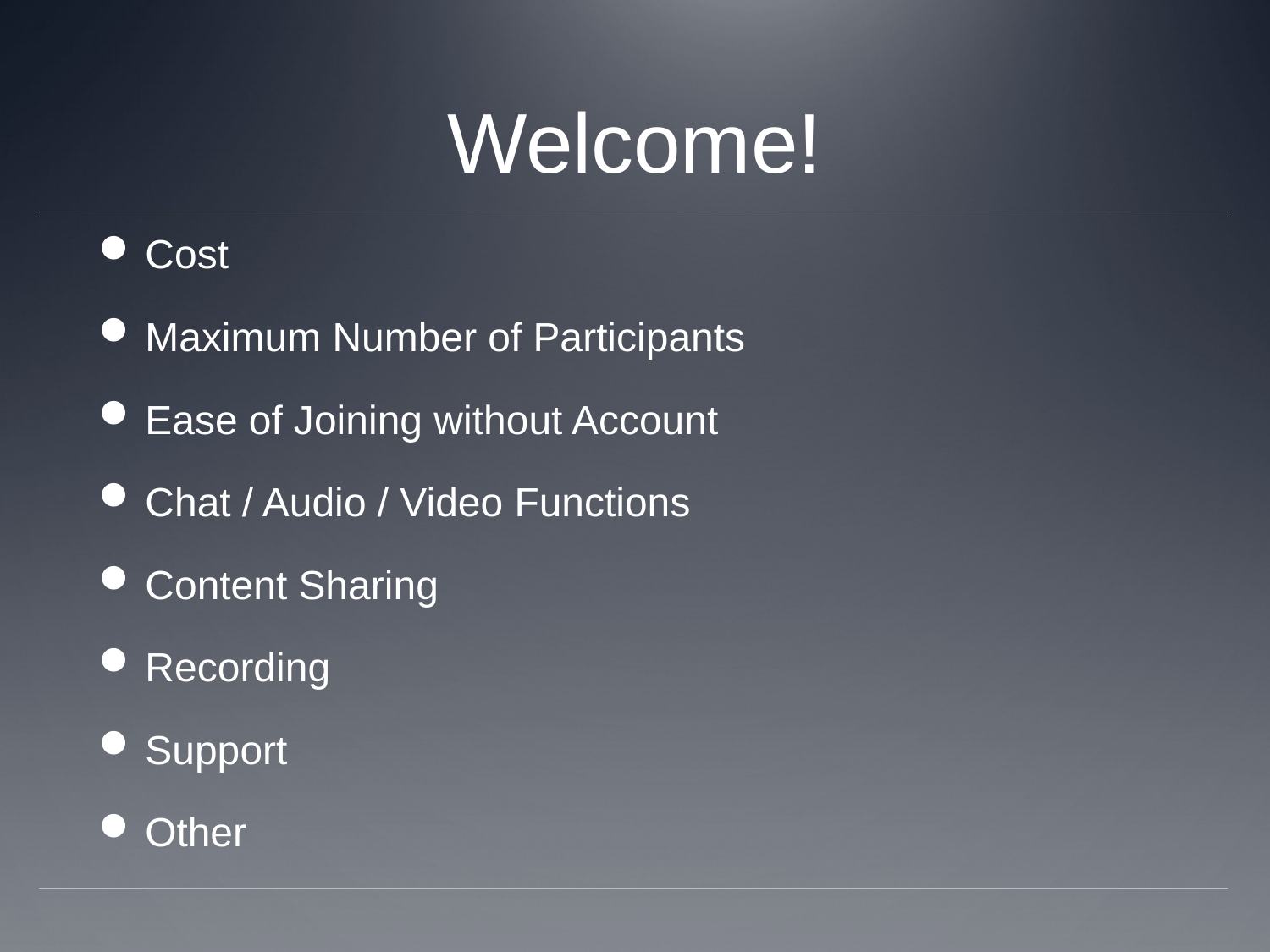

# Welcome!
Cost
Maximum Number of Participants
Ease of Joining without Account
Chat / Audio / Video Functions
Content Sharing
Recording
Support
Other